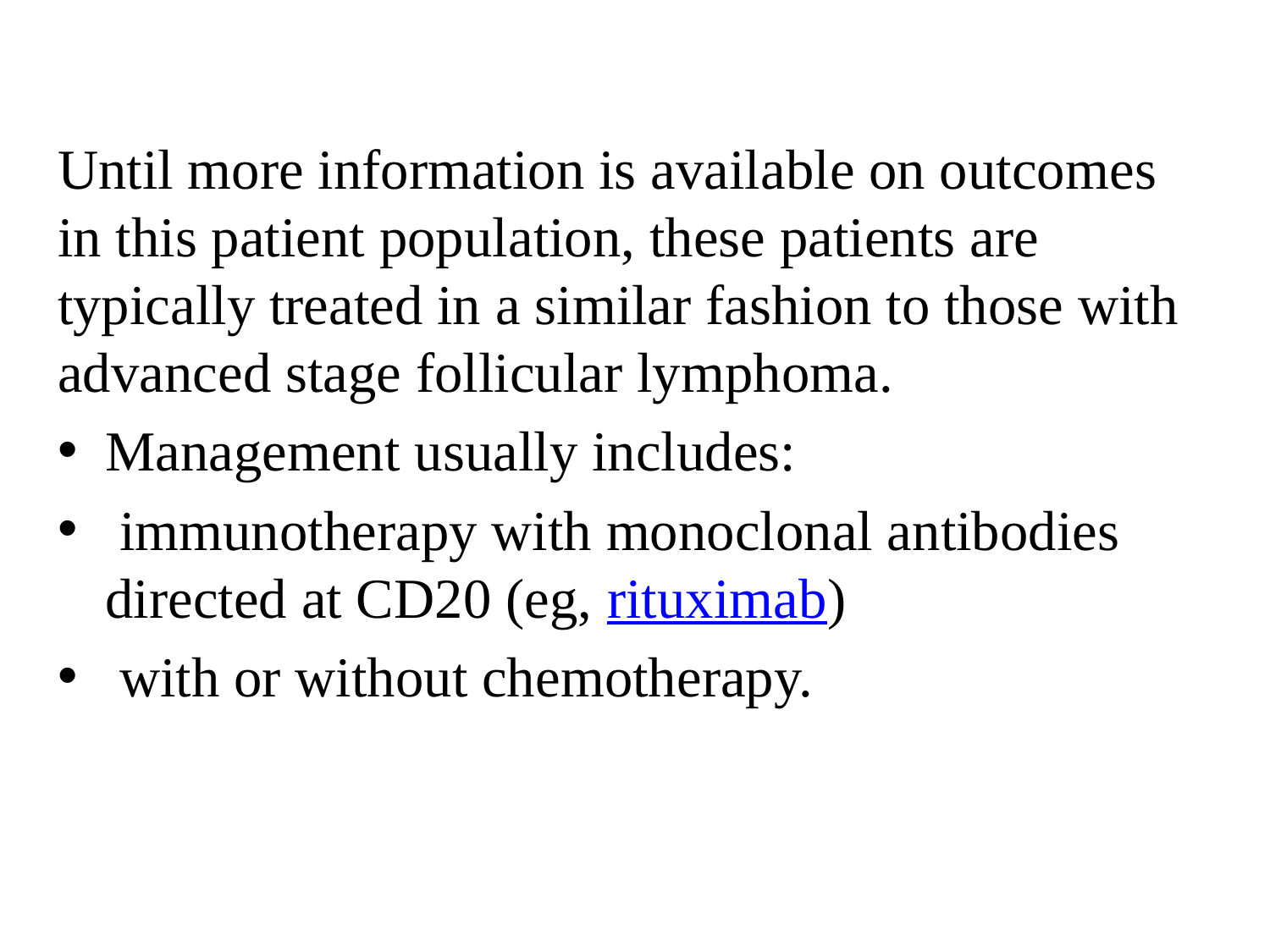

#
Until more information is available on outcomes in this patient population, these patients are typically treated in a similar fashion to those with advanced stage follicular lymphoma.
Management usually includes:
 immunotherapy with monoclonal antibodies directed at CD20 (eg, rituximab)
 with or without chemotherapy.